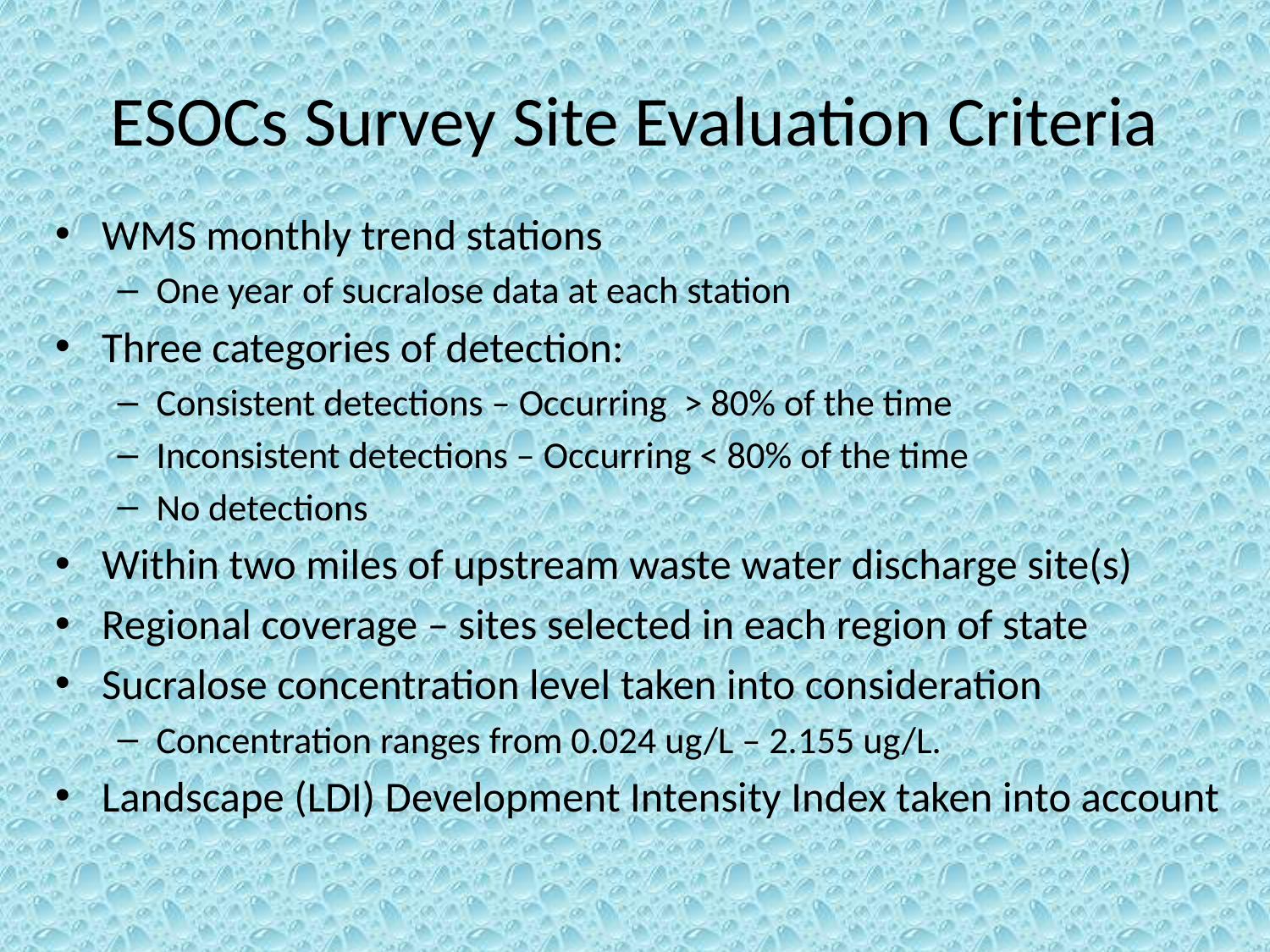

# ESOCs Survey Site Evaluation Criteria
WMS monthly trend stations
One year of sucralose data at each station
Three categories of detection:
Consistent detections – Occurring  > 80% of the time
Inconsistent detections – Occurring < 80% of the time
No detections
Within two miles of upstream waste water discharge site(s)
Regional coverage – sites selected in each region of state
Sucralose concentration level taken into consideration
Concentration ranges from 0.024 ug/L – 2.155 ug/L.
Landscape (LDI) Development Intensity Index taken into account